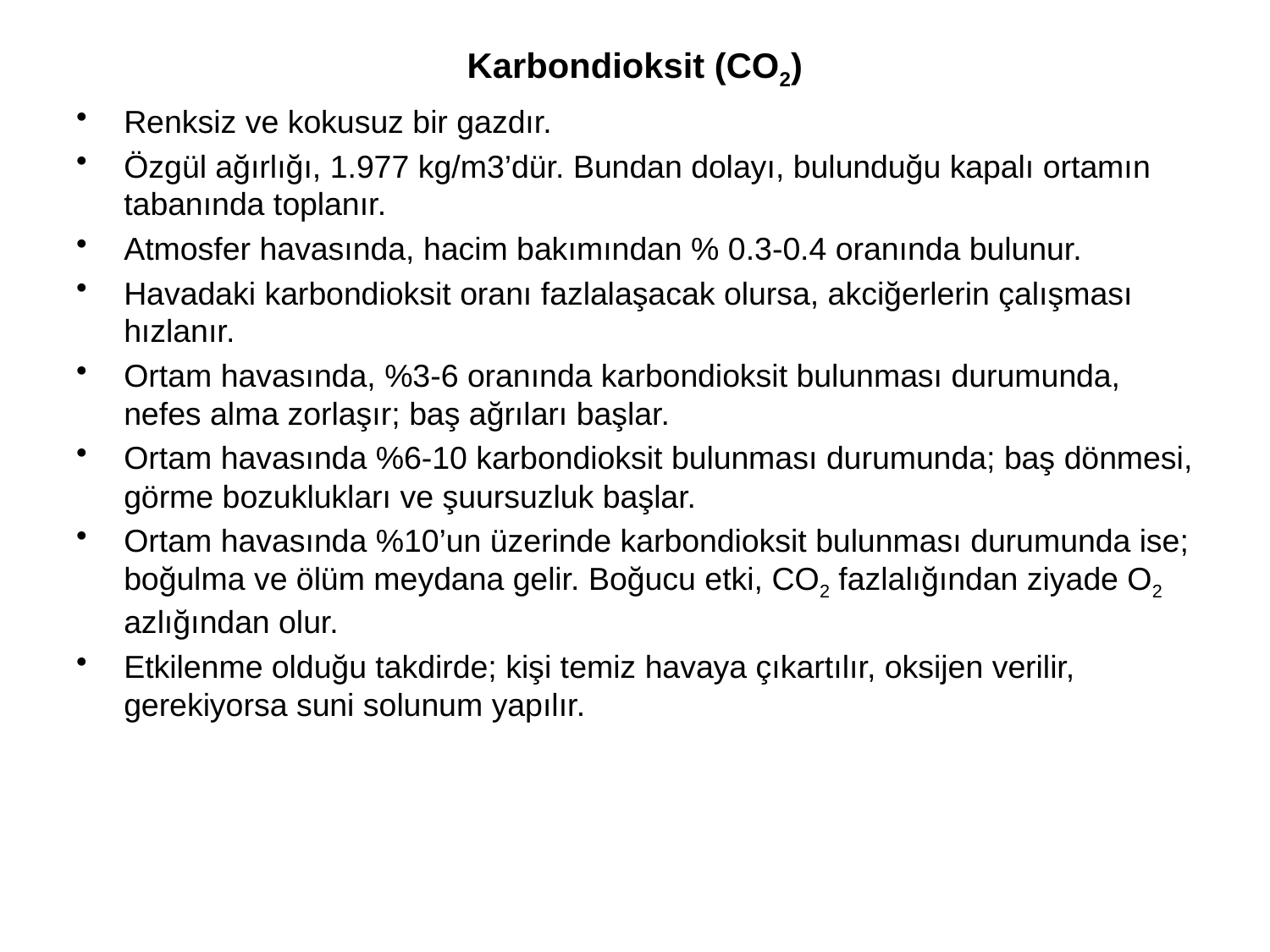

Karbondioksit (CO2)
Renksiz ve kokusuz bir gazdır.
Özgül ağırlığı, 1.977 kg/m3’dür. Bundan dolayı, bulunduğu kapalı ortamın tabanında toplanır.
Atmosfer havasında, hacim bakımından % 0.3-0.4 oranında bulunur.
Havadaki karbondioksit oranı fazlalaşacak olursa, akciğerlerin çalışması hızlanır.
Ortam havasında, %3-6 oranında karbondioksit bulunması durumunda, nefes alma zorlaşır; baş ağrıları başlar.
Ortam havasında %6-10 karbondioksit bulunması durumunda; baş dönmesi, görme bozuklukları ve şuursuzluk başlar.
Ortam havasında %10’un üzerinde karbondioksit bulunması durumunda ise; boğulma ve ölüm meydana gelir. Boğucu etki, CO2 fazlalığından ziyade O2 azlığından olur.
Etkilenme olduğu takdirde; kişi temiz havaya çıkartılır, oksijen verilir, gerekiyorsa suni solunum yapılır.